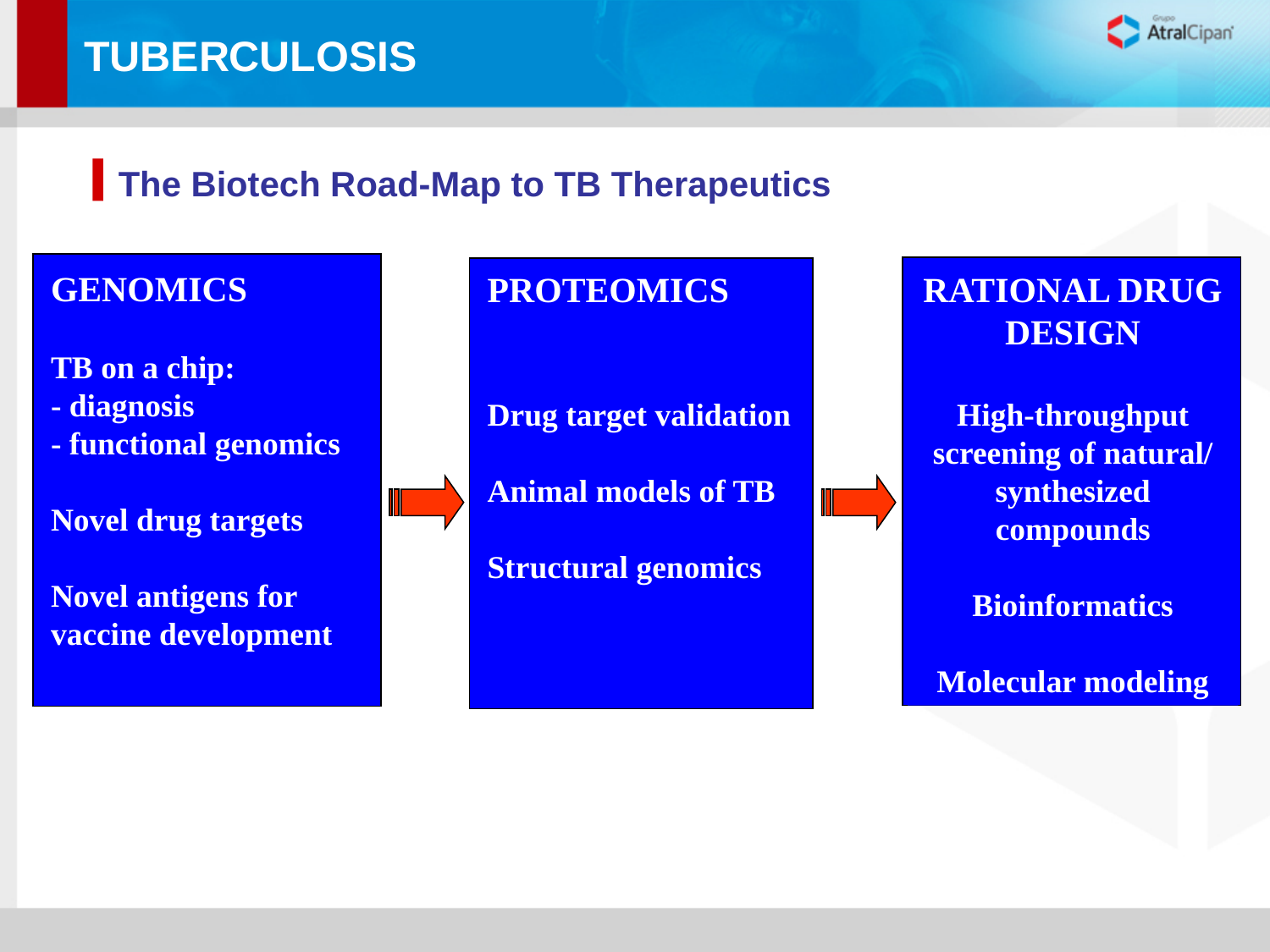

TUBERCULOSIS
TÍTULO DO SEPARADOR
The Biotech Road-Map to TB Therapeutics

GENOMICS

TB on a chip:
- diagnosis
- functional genomics

Novel drug targets

Novel antigens for
vaccine development

RATIONAL DRUG DESIGN

High-throughput screening of natural/ synthesized compounds

Bioinformatics

Molecular modeling

PROTEOMICS

Drug target validation

Animal models of TB

Structural genomics